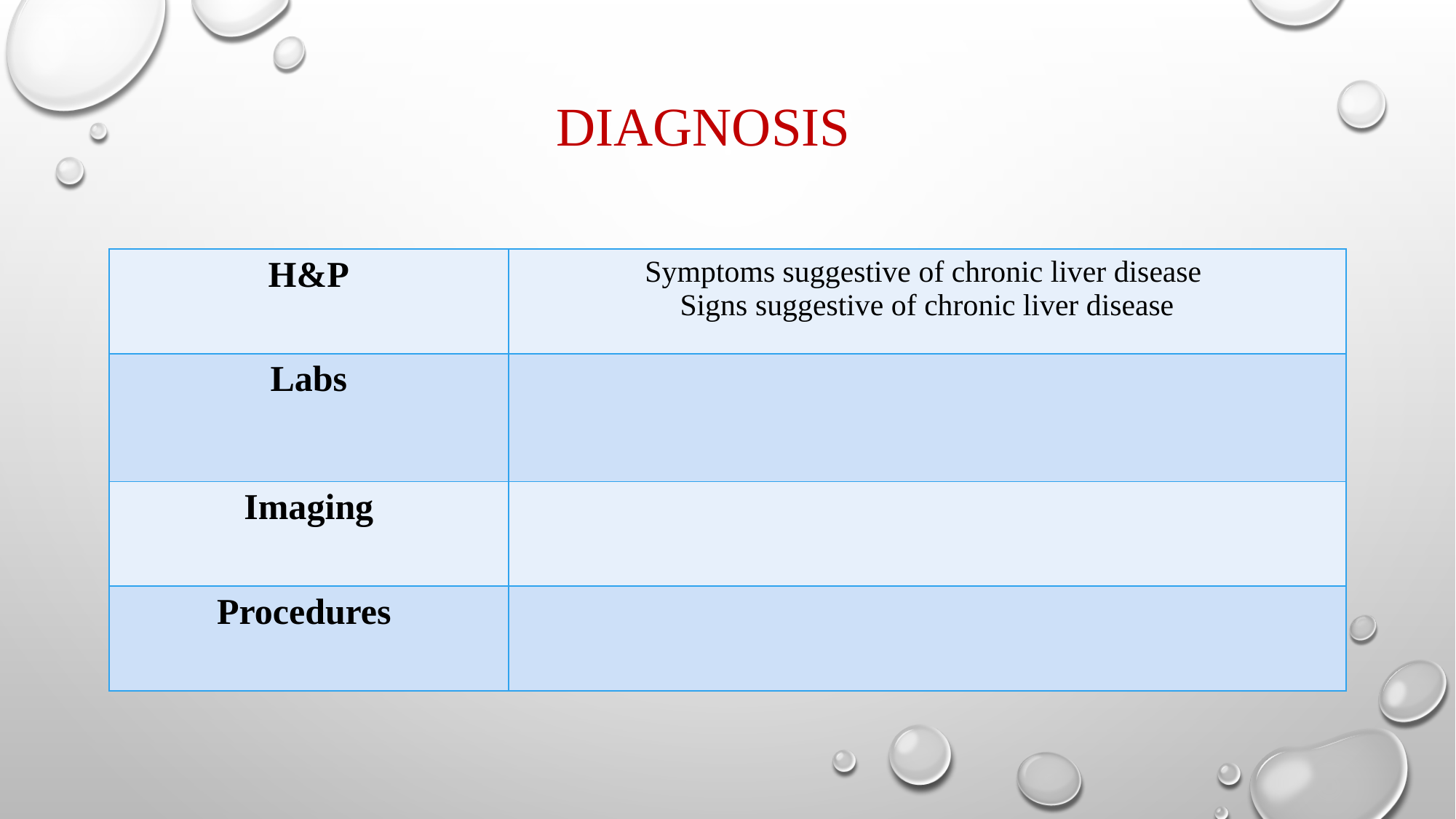

# Diagnosis
| H&P | Symptoms suggestive of chronic liver disease Signs suggestive of chronic liver disease |
| --- | --- |
| Labs |  |
| Imaging |  |
| Procedures |  |